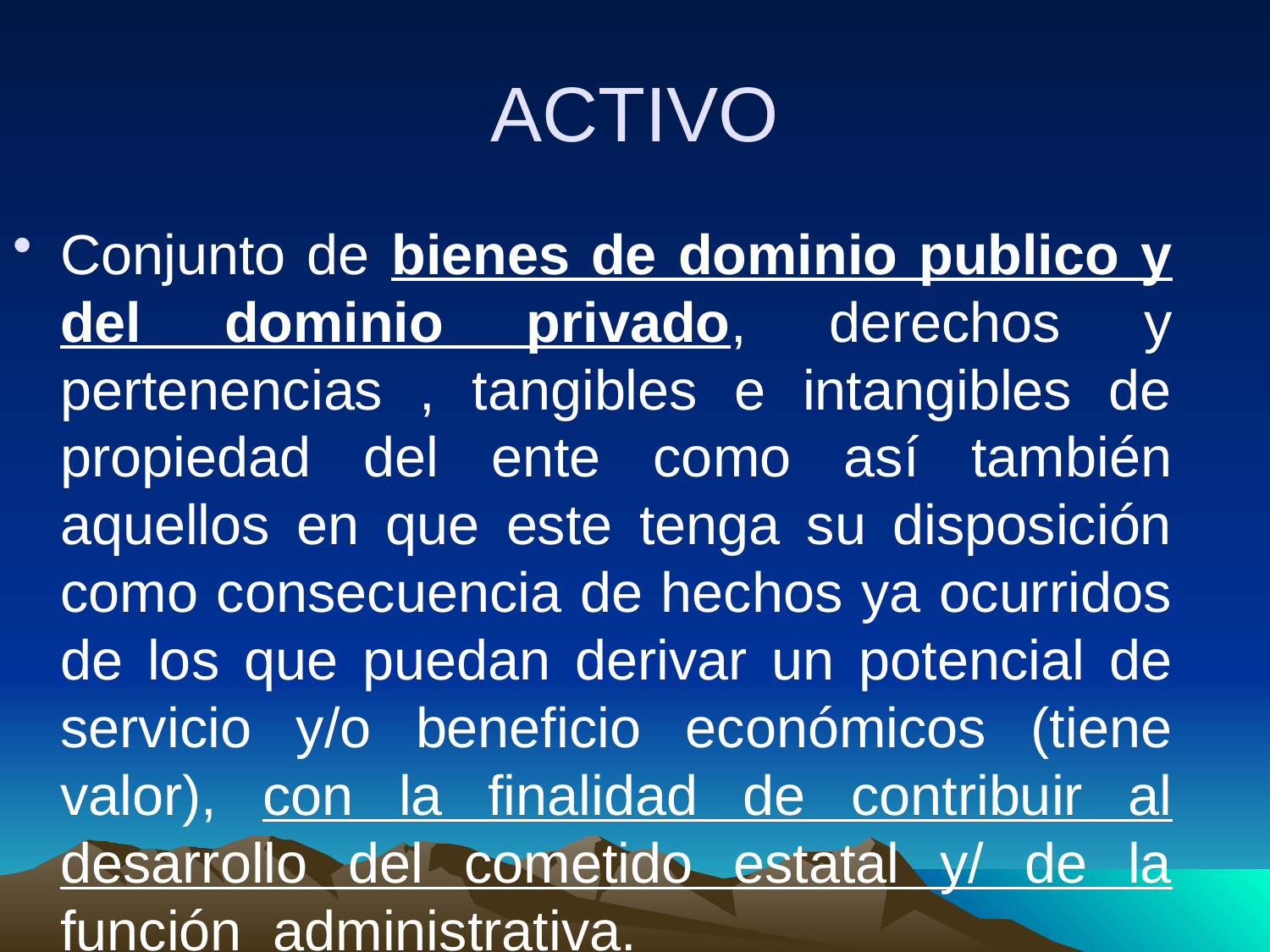

ACTIVO
Conjunto de bienes de dominio publico y del dominio privado, derechos y pertenencias , tangibles e intangibles de propiedad del ente como así también aquellos en que este tenga su disposición como consecuencia de hechos ya ocurridos de los que puedan derivar un potencial de servicio y/o beneficio económicos (tiene valor), con la finalidad de contribuir al desarrollo del cometido estatal y/ de la función  administrativa.